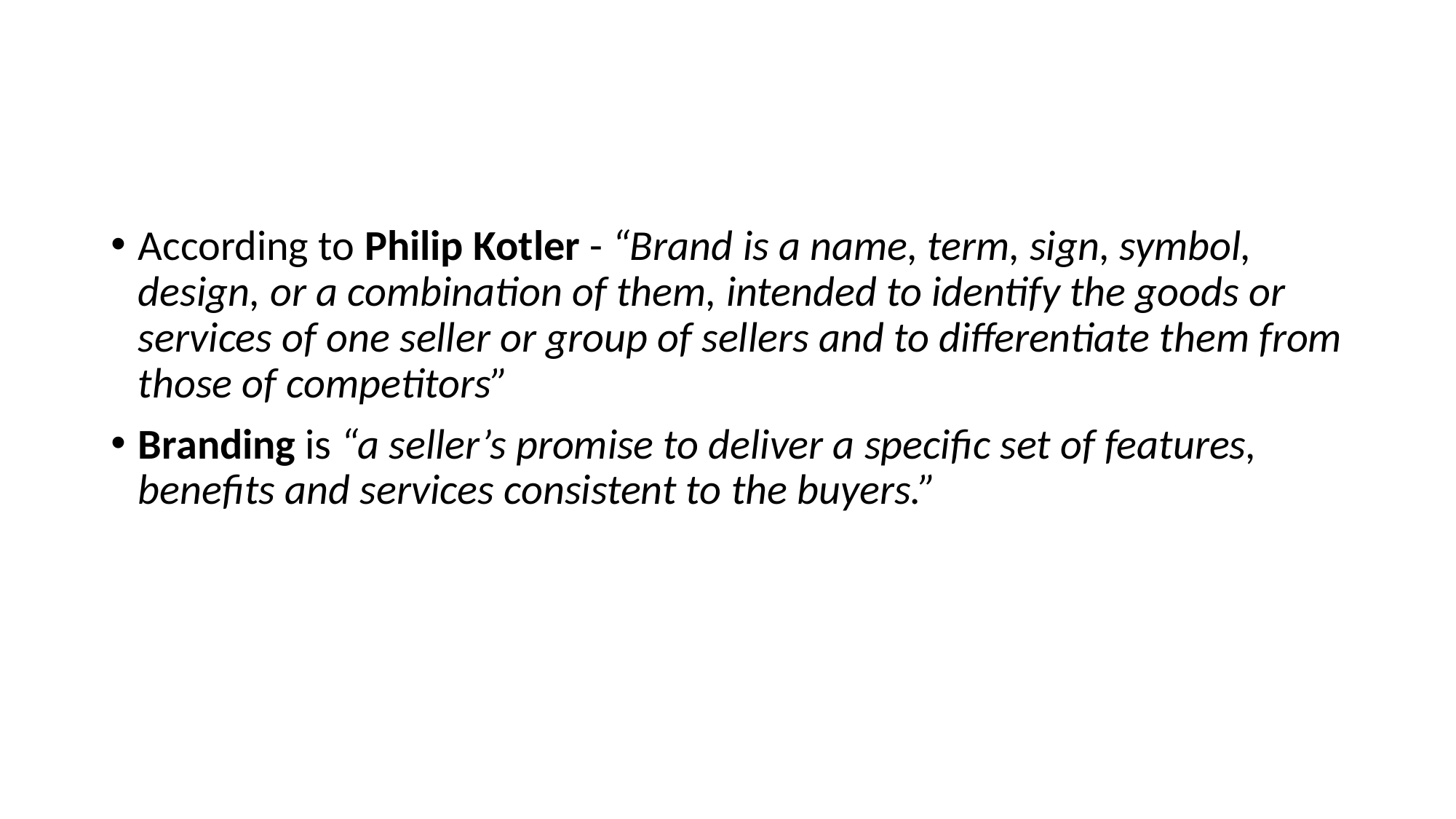

#
According to Philip Kotler - “Brand is a name, term, sign, symbol, design, or a combination of them, intended to identify the goods or services of one seller or group of sellers and to differentiate them from those of competitors”
Branding is “a seller’s promise to deliver a specific set of features, benefits and services consistent to the buyers.”